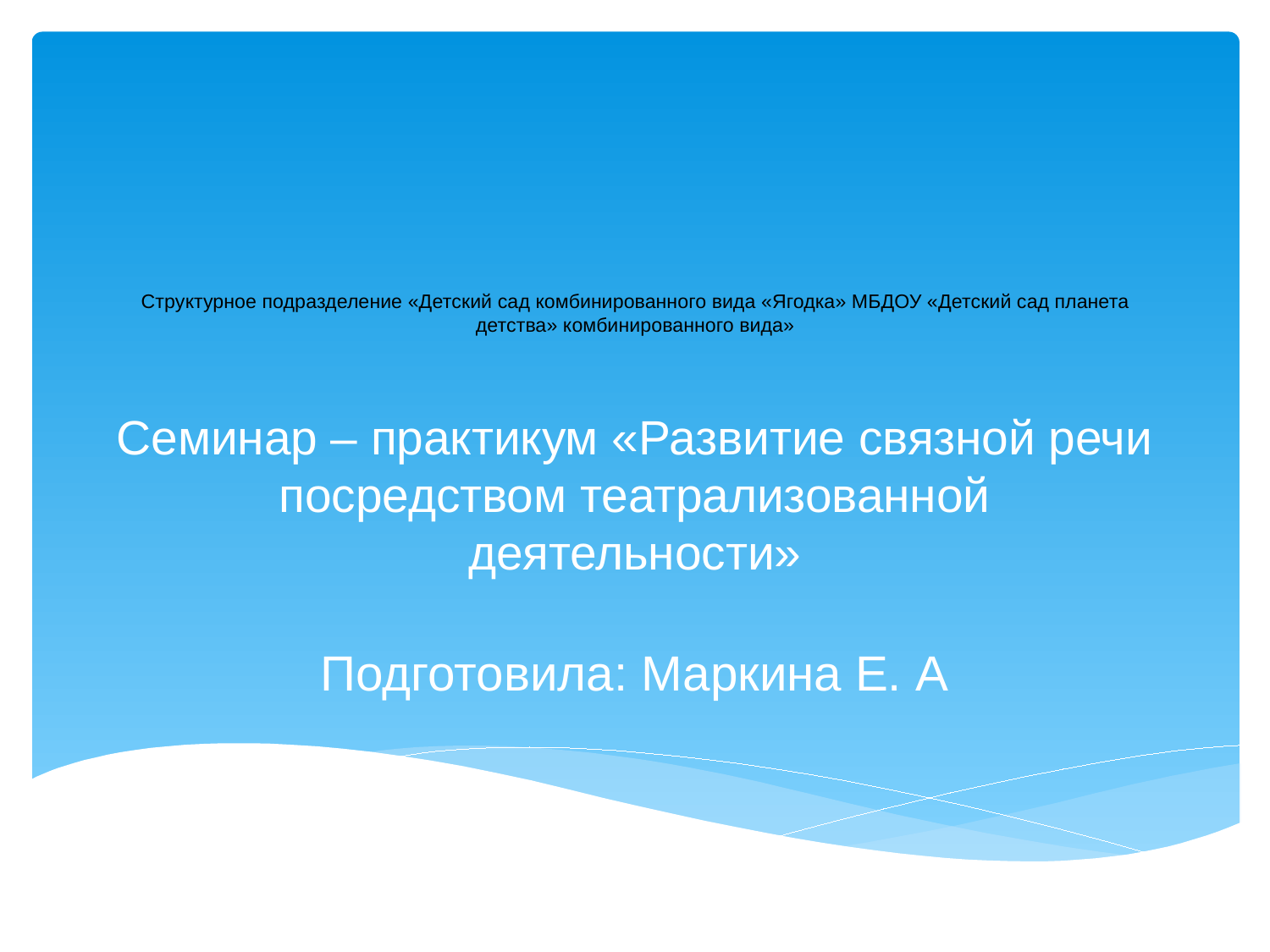

# Структурное подразделение «Детский сад комбинированного вида «Ягодка» МБДОУ «Детский сад планета детства» комбинированного вида» Семинар – практикум «Развитие связной речи посредством театрализованной деятельности»

Подготовила: Маркина Е. А